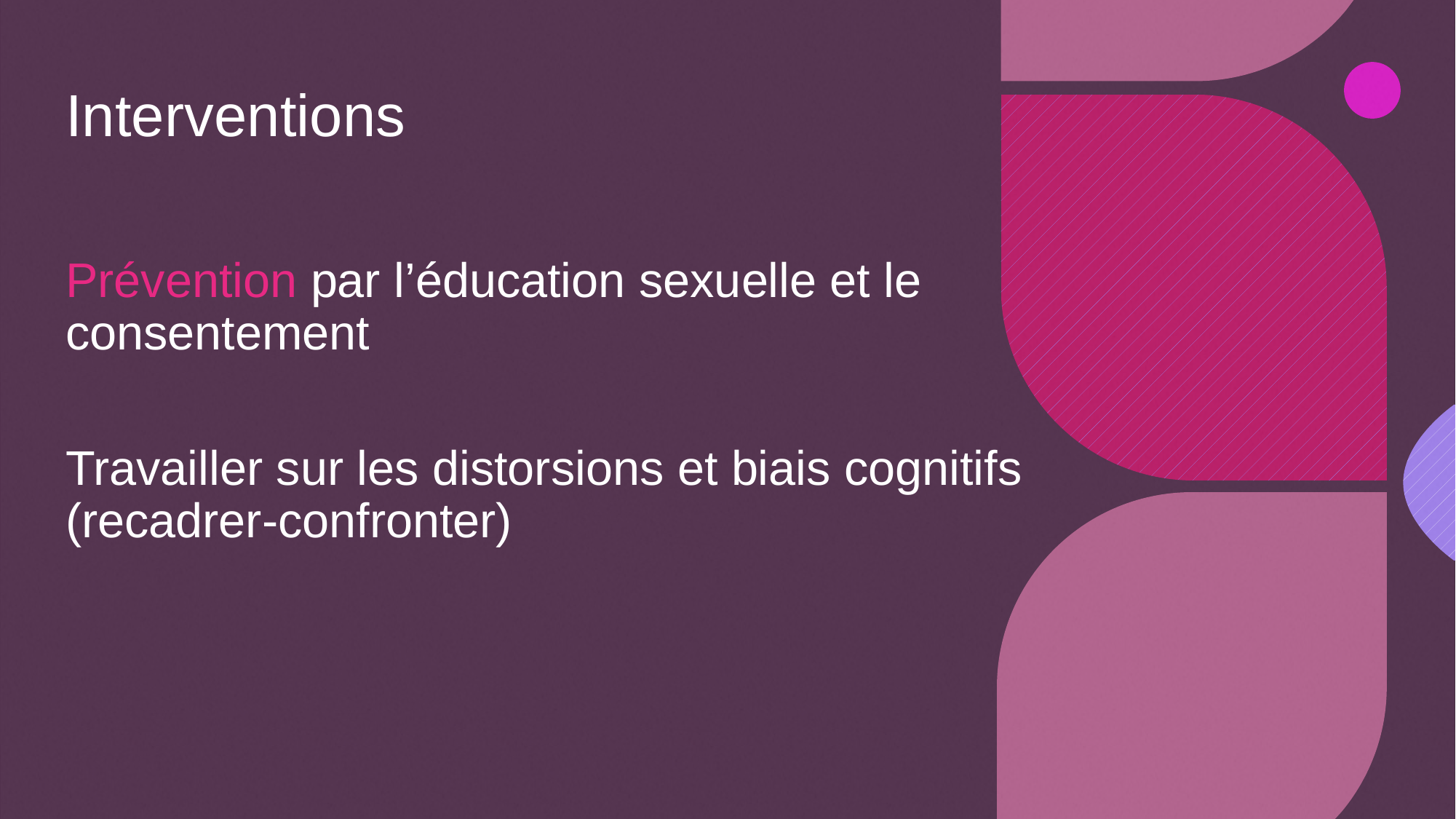

# Interventions
Prévention par l’éducation sexuelle et le consentement

Travailler sur les distorsions et biais cognitifs (recadrer-confronter)